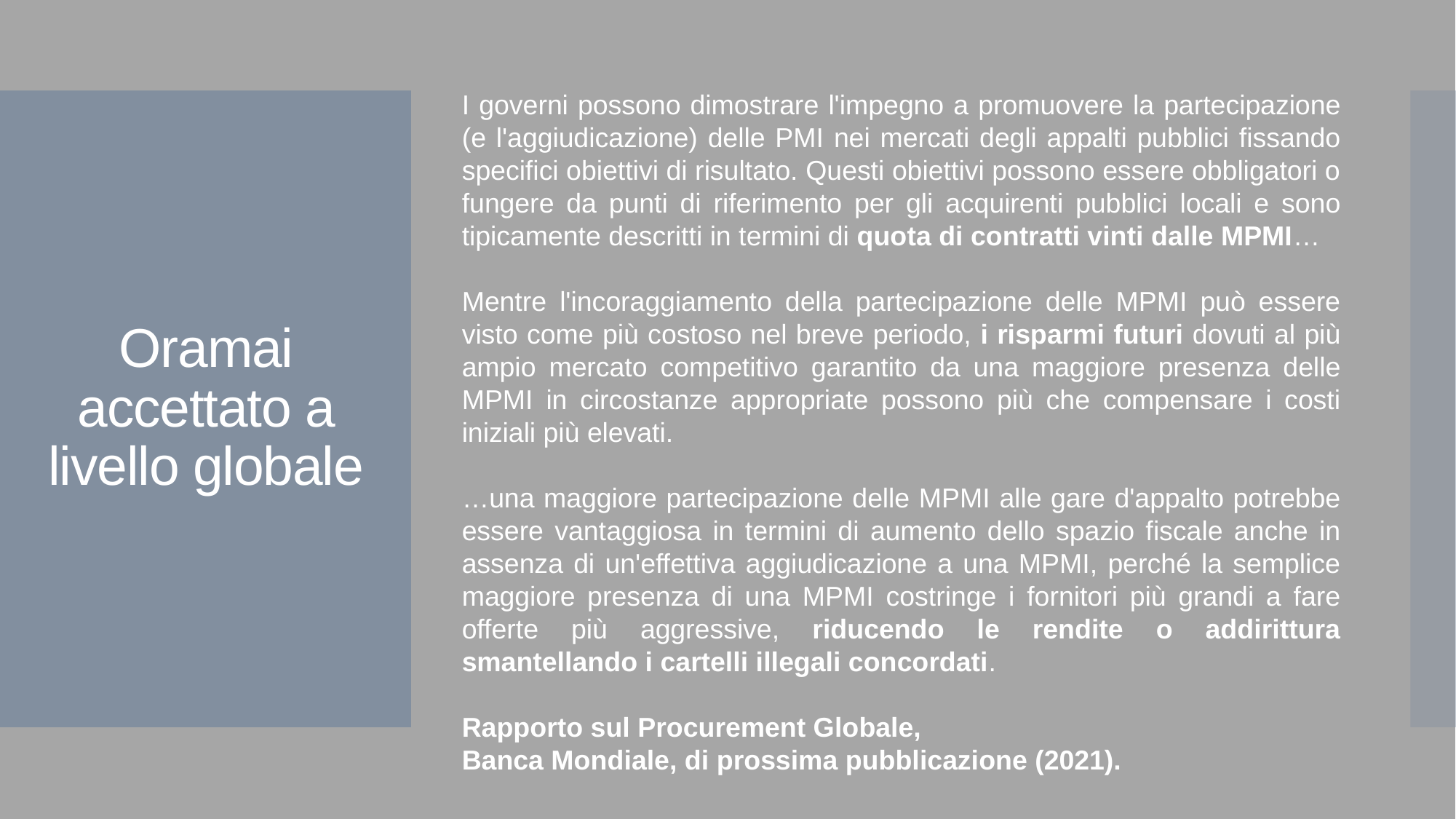

I governi possono dimostrare l'impegno a promuovere la partecipazione (e l'aggiudicazione) delle PMI nei mercati degli appalti pubblici fissando specifici obiettivi di risultato. Questi obiettivi possono essere obbligatori o fungere da punti di riferimento per gli acquirenti pubblici locali e sono tipicamente descritti in termini di quota di contratti vinti dalle MPMI…

Mentre l'incoraggiamento della partecipazione delle MPMI può essere visto come più costoso nel breve periodo, i risparmi futuri dovuti al più ampio mercato competitivo garantito da una maggiore presenza delle MPMI in circostanze appropriate possono più che compensare i costi iniziali più elevati.

…una maggiore partecipazione delle MPMI alle gare d'appalto potrebbe essere vantaggiosa in termini di aumento dello spazio fiscale anche in assenza di un'effettiva aggiudicazione a una MPMI, perché la semplice maggiore presenza di una MPMI costringe i fornitori più grandi a fare offerte più aggressive, riducendo le rendite o addirittura smantellando i cartelli illegali concordati.

Rapporto sul Procurement Globale,
Banca Mondiale, di prossima pubblicazione (2021).
# Oramai accettato a livello globale